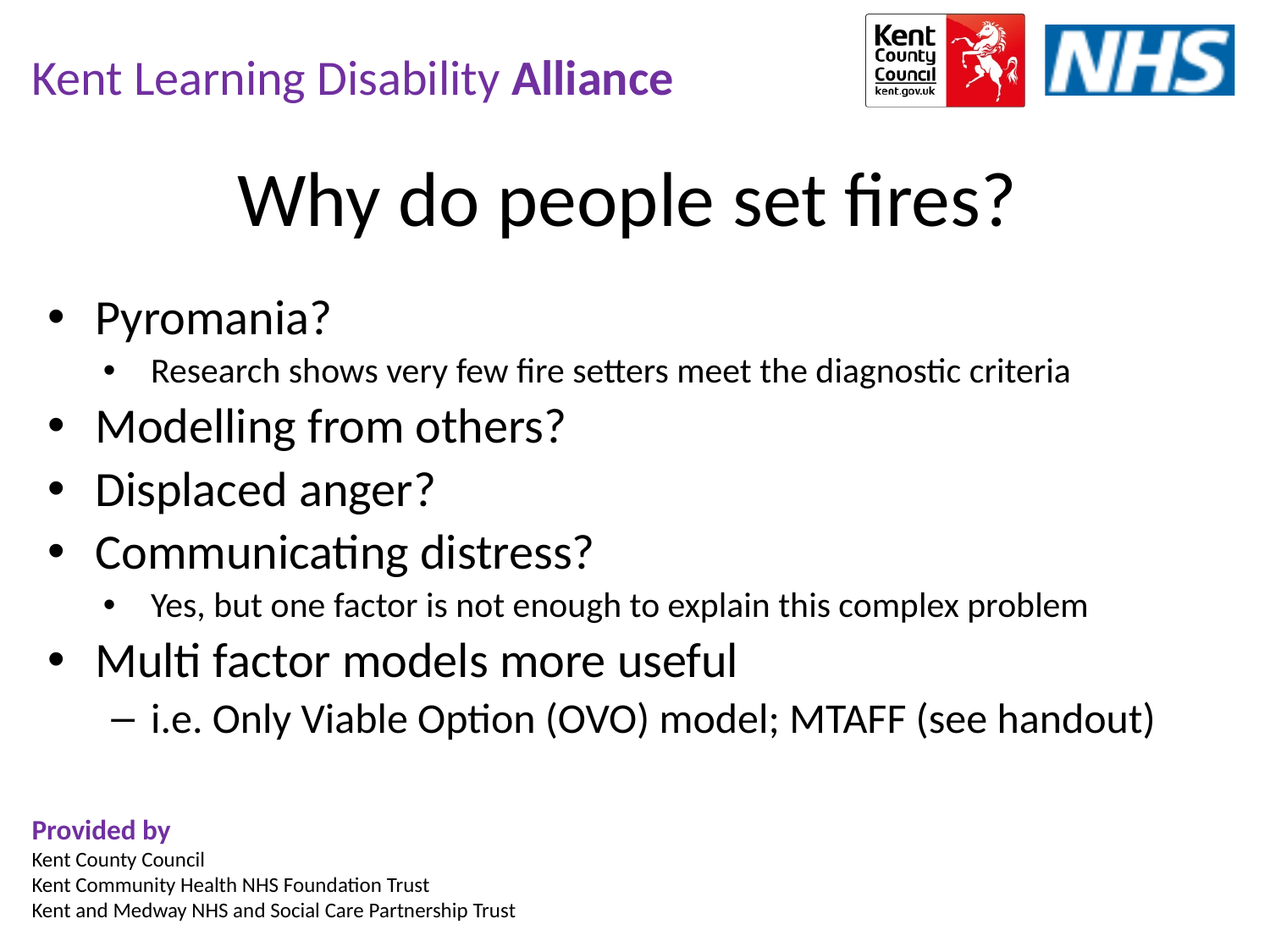

Why do people set fires?
Pyromania?
Research shows very few fire setters meet the diagnostic criteria
Modelling from others?
Displaced anger?
Communicating distress?
Yes, but one factor is not enough to explain this complex problem
Multi factor models more useful
i.e. Only Viable Option (OVO) model; MTAFF (see handout)